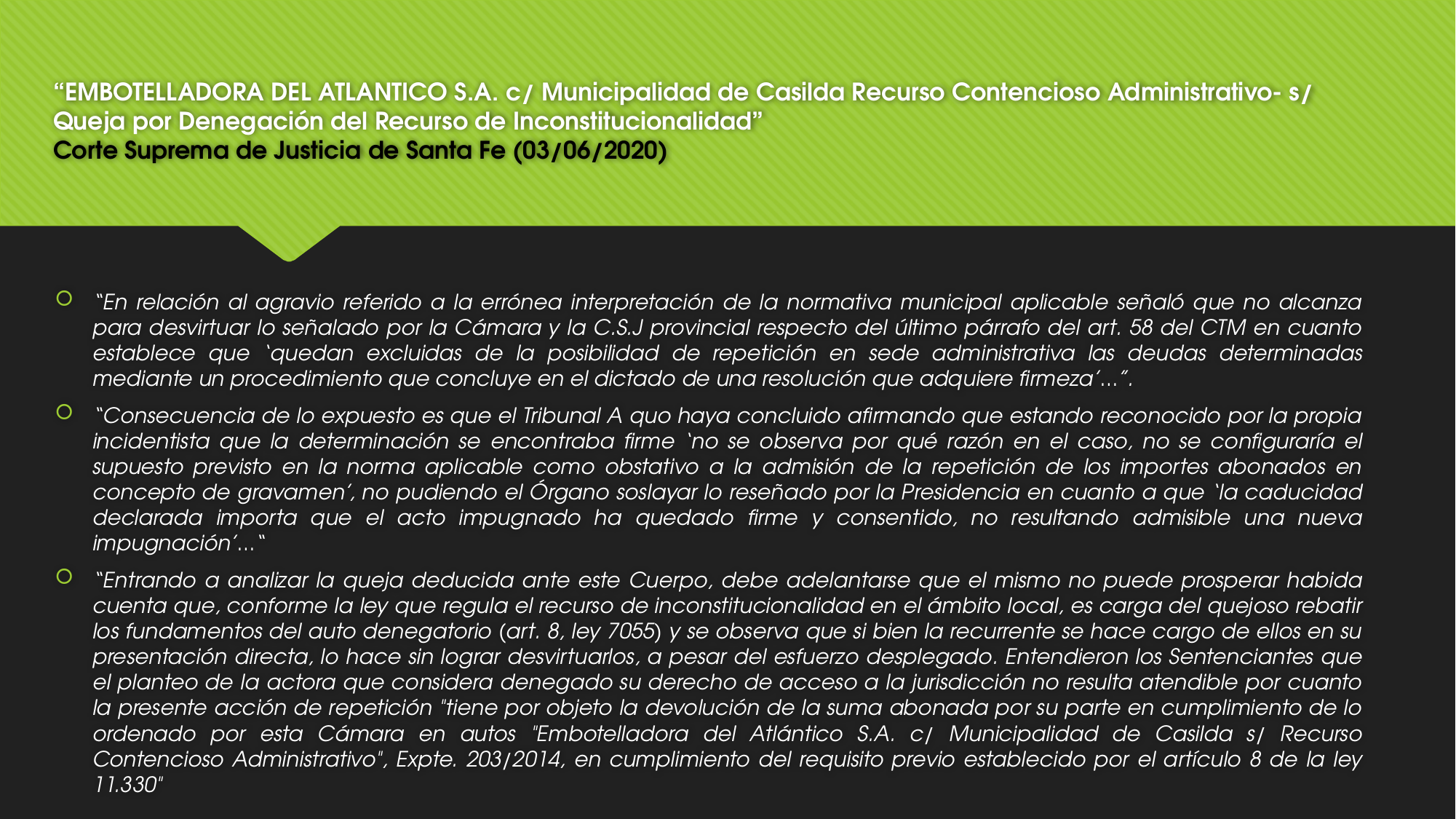

# “EMBOTELLADORA DEL ATLANTICO S.A. c/ Municipalidad de Casilda Recurso Contencioso Administrativo- s/ Queja por Denegación del Recurso de Inconstitucionalidad” Corte Suprema de Justicia de Santa Fe (03/06/2020)
“En relación al agravio referido a la errónea interpretación de la normativa municipal aplicable señaló que no alcanza para desvirtuar lo señalado por la Cámara y la C.S.J provincial respecto del último párrafo del art. 58 del CTM en cuanto establece que ‘quedan excluidas de la posibilidad de repetición en sede administrativa las deudas determinadas mediante un procedimiento que concluye en el dictado de una resolución que adquiere firmeza’…”.
“Consecuencia de lo expuesto es que el Tribunal A quo haya concluido afirmando que estando reconocido por la propia incidentista que la determinación se encontraba firme ‘no se observa por qué razón en el caso, no se configuraría el supuesto previsto en la norma aplicable como obstativo a la admisión de la repetición de los importes abonados en concepto de gravamen’, no pudiendo el Órgano soslayar lo reseñado por la Presidencia en cuanto a que ‘la caducidad declarada importa que el acto impugnado ha quedado firme y consentido, no resultando admisible una nueva impugnación’…“
“Entrando a analizar la queja deducida ante este Cuerpo, debe adelantarse que el mismo no puede prosperar habida cuenta que, conforme la ley que regula el recurso de inconstitucionalidad en el ámbito local, es carga del quejoso rebatir los fundamentos del auto denegatorio (art. 8, ley 7055) y se observa que si bien la recurrente se hace cargo de ellos en su presentación directa, lo hace sin lograr desvirtuarlos, a pesar del esfuerzo desplegado. Entendieron los Sentenciantes que el planteo de la actora que considera denegado su derecho de acceso a la jurisdicción no resulta atendible por cuanto la presente acción de repetición "tiene por objeto la devolución de la suma abonada por su parte en cumplimiento de lo ordenado por esta Cámara en autos "Embotelladora del Atlántico S.A. c/ Municipalidad de Casilda s/ Recurso Contencioso Administrativo", Expte. 203/2014, en cumplimiento del requisito previo establecido por el artículo 8 de la ley 11.330"